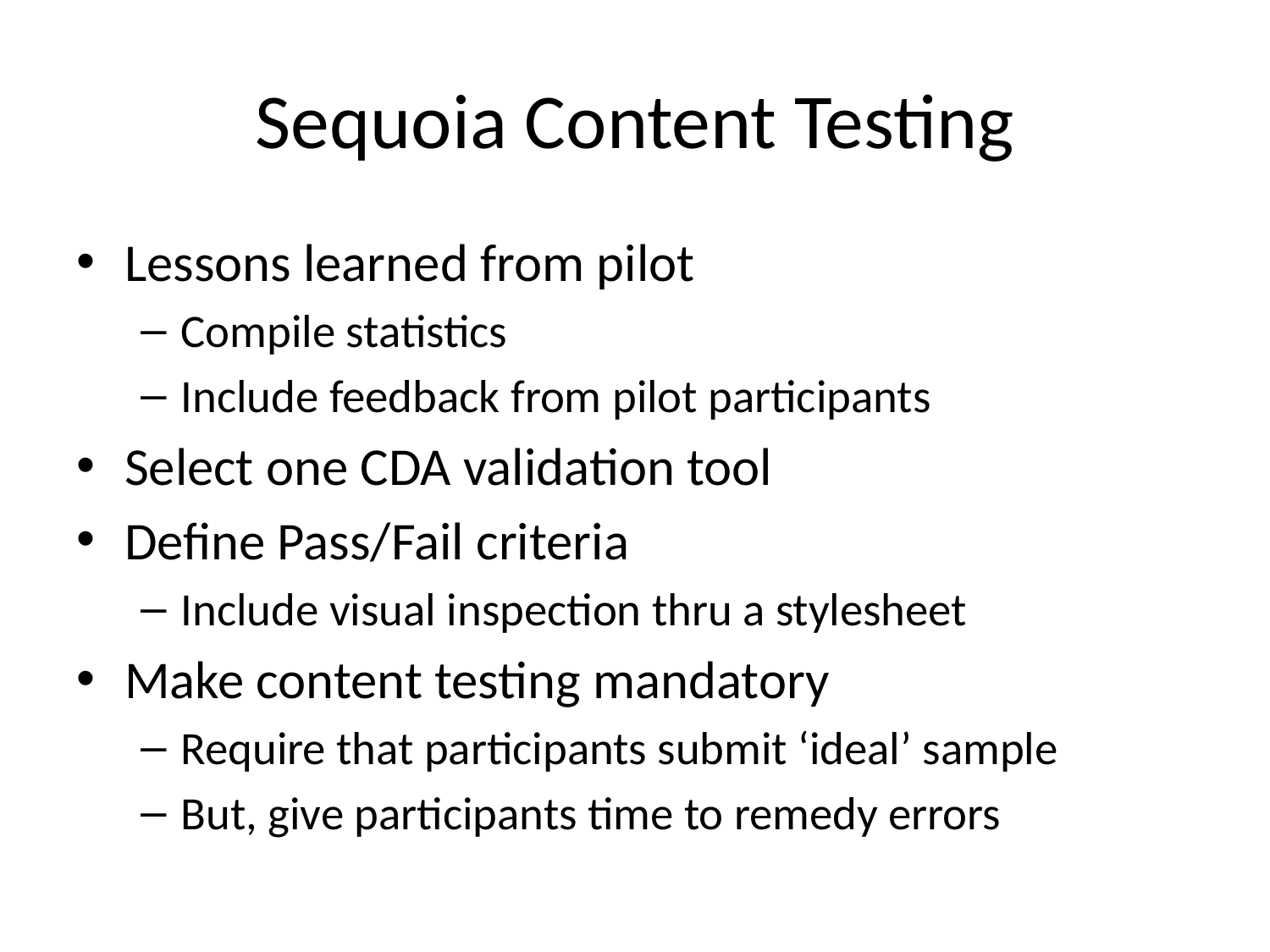

# Sequoia Content Testing
Lessons learned from pilot
Compile statistics
Include feedback from pilot participants
Select one CDA validation tool
Define Pass/Fail criteria
Include visual inspection thru a stylesheet
Make content testing mandatory
Require that participants submit ‘ideal’ sample
But, give participants time to remedy errors